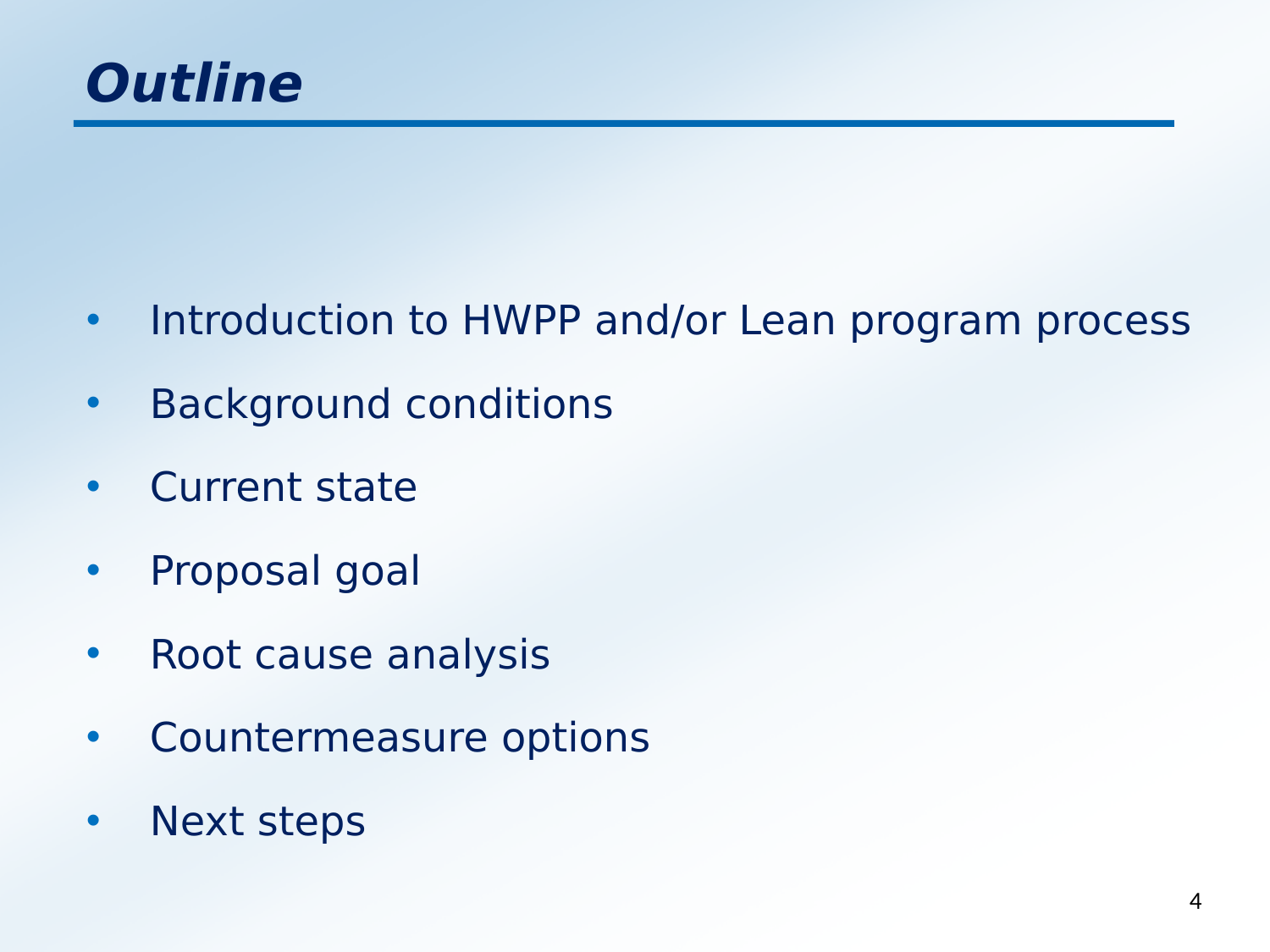

Outline

Introduction to HWPP and/or Lean program process
Background conditions
Current state
Proposal goal
Root cause analysis
Countermeasure options
Next steps
4